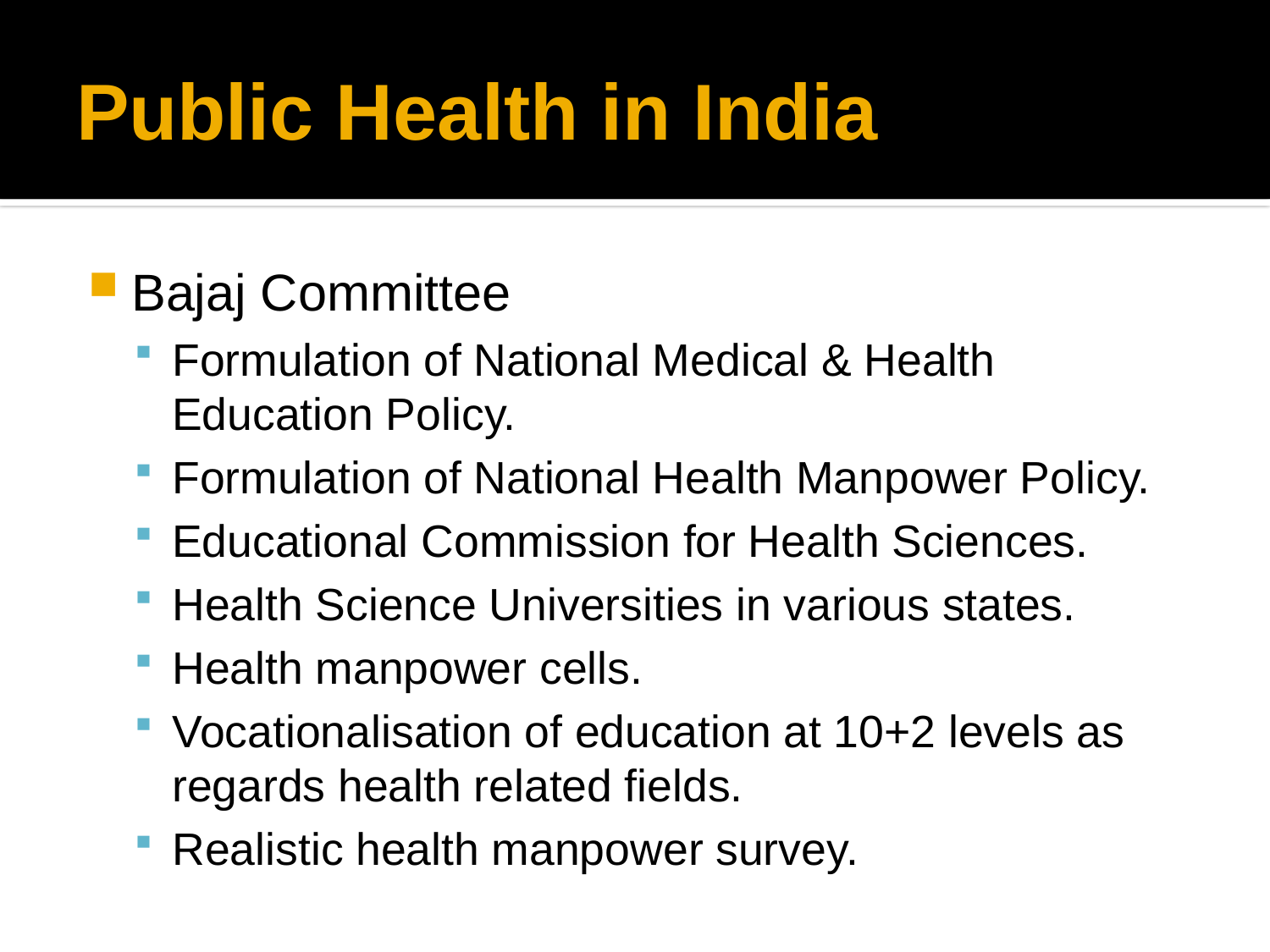

# Public Health in India
Bajaj Committee
Formulation of National Medical & Health Education Policy.
Formulation of National Health Manpower Policy.
Educational Commission for Health Sciences.
Health Science Universities in various states.
Health manpower cells.
Vocationalisation of education at 10+2 levels as regards health related fields.
Realistic health manpower survey.